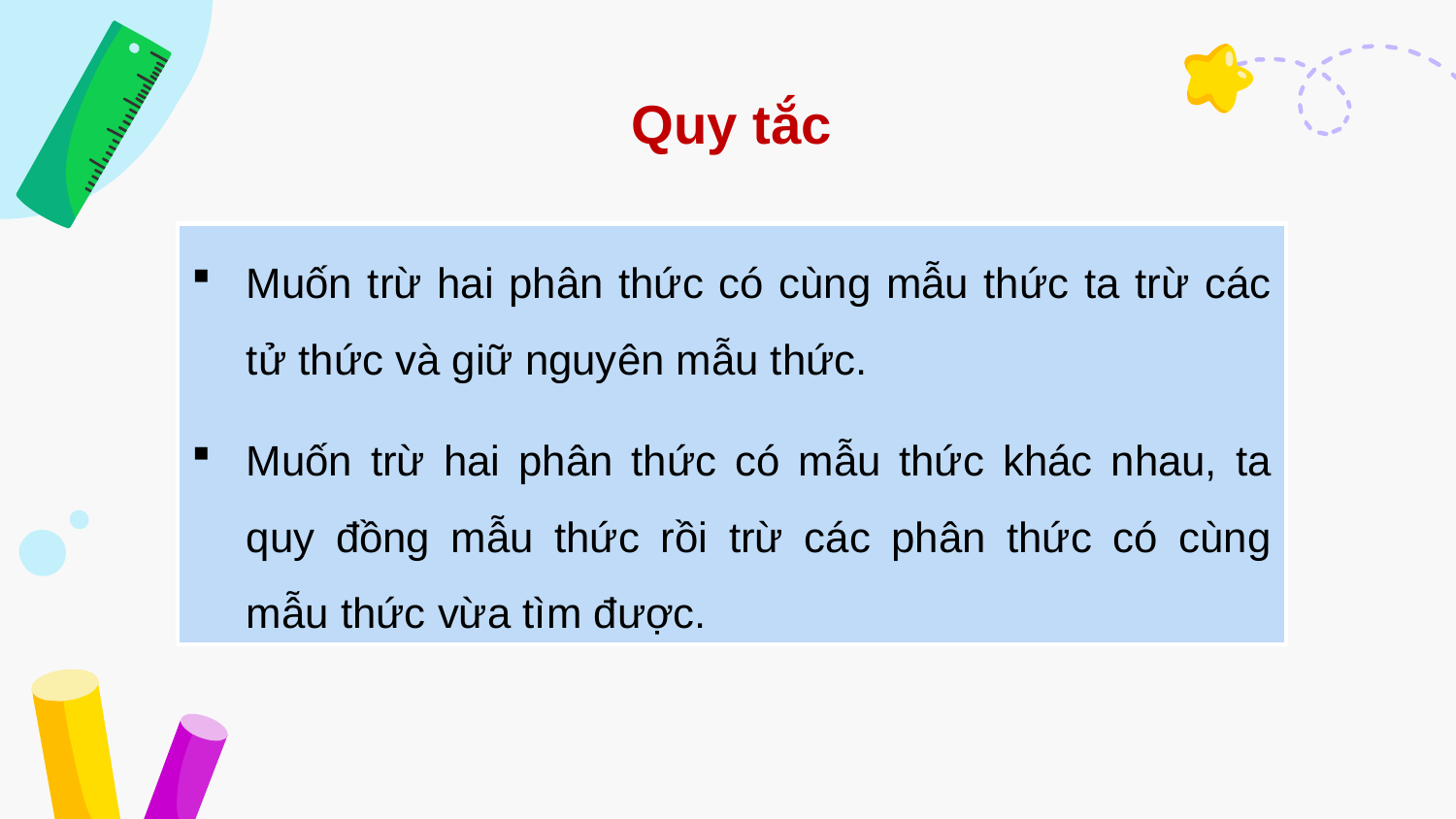

Quy tắc
Muốn trừ hai phân thức có cùng mẫu thức ta trừ các tử thức và giữ nguyên mẫu thức.
Muốn trừ hai phân thức có mẫu thức khác nhau, ta quy đồng mẫu thức rồi trừ các phân thức có cùng mẫu thức vừa tìm được.